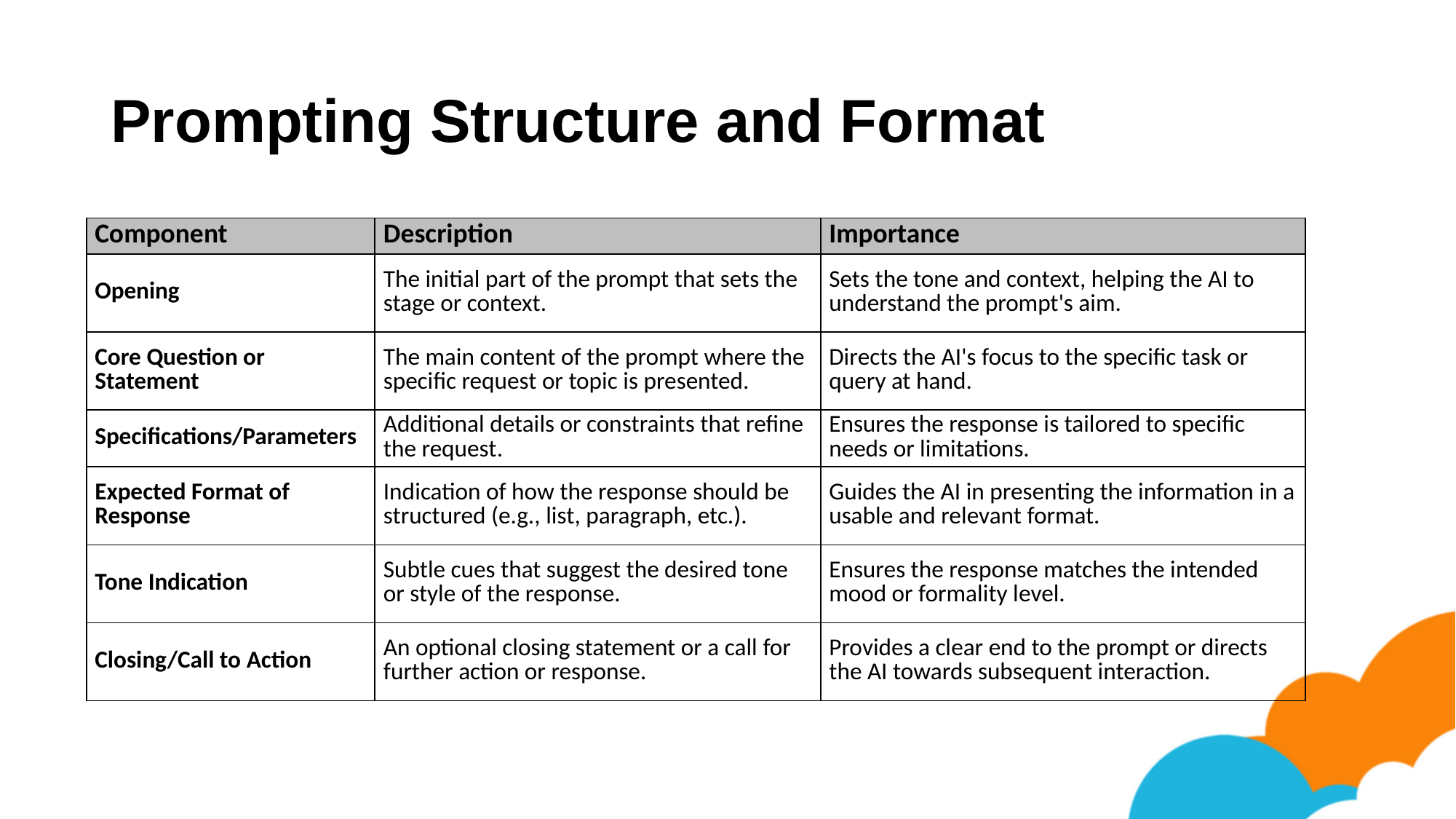

# Prompting Structure and Format
| Component | Description | Importance |
| --- | --- | --- |
| Opening | The initial part of the prompt that sets the stage or context. | Sets the tone and context, helping the AI to understand the prompt's aim. |
| Core Question or Statement | The main content of the prompt where the specific request or topic is presented. | Directs the AI's focus to the specific task or query at hand. |
| Specifications/Parameters | Additional details or constraints that refine the request. | Ensures the response is tailored to specific needs or limitations. |
| Expected Format of Response | Indication of how the response should be structured (e.g., list, paragraph, etc.). | Guides the AI in presenting the information in a usable and relevant format. |
| Tone Indication | Subtle cues that suggest the desired tone or style of the response. | Ensures the response matches the intended mood or formality level. |
| Closing/Call to Action | An optional closing statement or a call for further action or response. | Provides a clear end to the prompt or directs the AI towards subsequent interaction. |